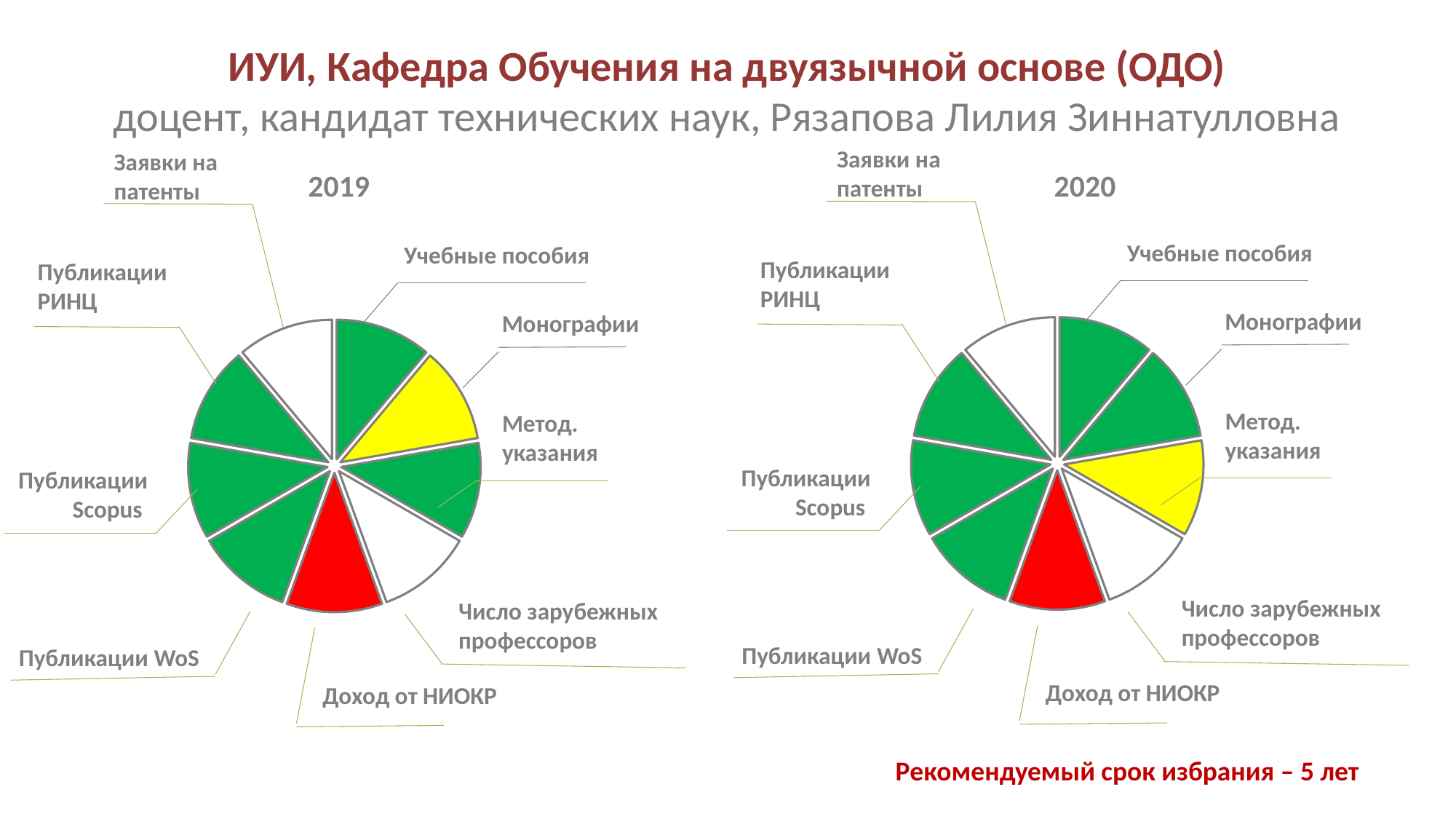

ИУИ, Кафедра Обучения на двуязычной основе (ОДО)
доцент, кандидат технических наук, Рязапова Лилия Зиннатулловна
Заявки на патенты

### Chart

| Category | Продажи |
|---|---|
|  | 1.0 |
|  | 1.0 |
|  | 1.0 |
|  | 1.0 |
|  | 1.0 |
|  | 1.0 |
|  | 1.0 |
|  | 1.0 |
|  | 1.0 |
|  | None |
|  | None |
|  | None |
Учебные пособия
Публикации РИНЦ
Монографии
Метод. указания
Публикации Scopus
Число зарубежных профессоров
Публикации WoS
Доход от НИОКР
Заявки на патенты

### Chart

| Category | Продажи |
|---|---|
|  | 1.0 |
|  | 1.0 |
|  | 1.0 |
|  | 1.0 |
|  | 1.0 |
|  | 1.0 |
|  | 1.0 |
|  | 1.0 |
|  | 1.0 |
|  | None |
|  | None |
|  | None |
Учебные пособия
Публикации РИНЦ
Монографии
Метод. указания
Публикации Scopus
Число зарубежных профессоров
Публикации WoS
Доход от НИОКР
2019
2020
Рекомендуемый срок избрания – 5 лет